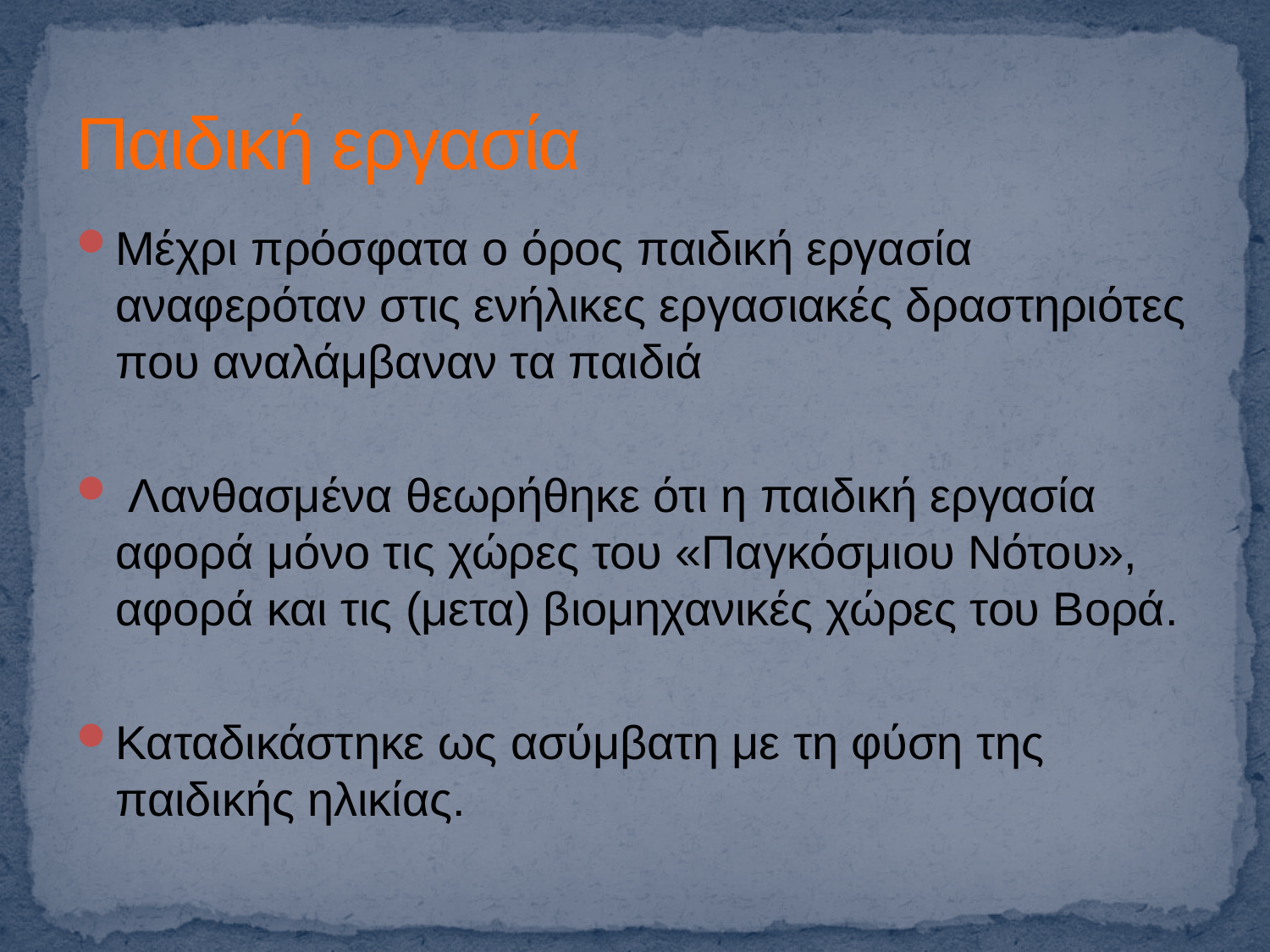

# Παιδική εργασία
Μέχρι πρόσφατα ο όρος παιδική εργασία αναφερόταν στις ενήλικες εργασιακές δραστηριότες που αναλάμβαναν τα παιδιά

 Λανθασμένα θεωρήθηκε ότι η παιδική εργασία αφορά μόνο τις χώρες του «Παγκόσμιου Νότου», αφορά και τις (μετα) βιομηχανικές χώρες του Βορά.

Καταδικάστηκε ως ασύμβατη με τη φύση της παιδικής ηλικίας.